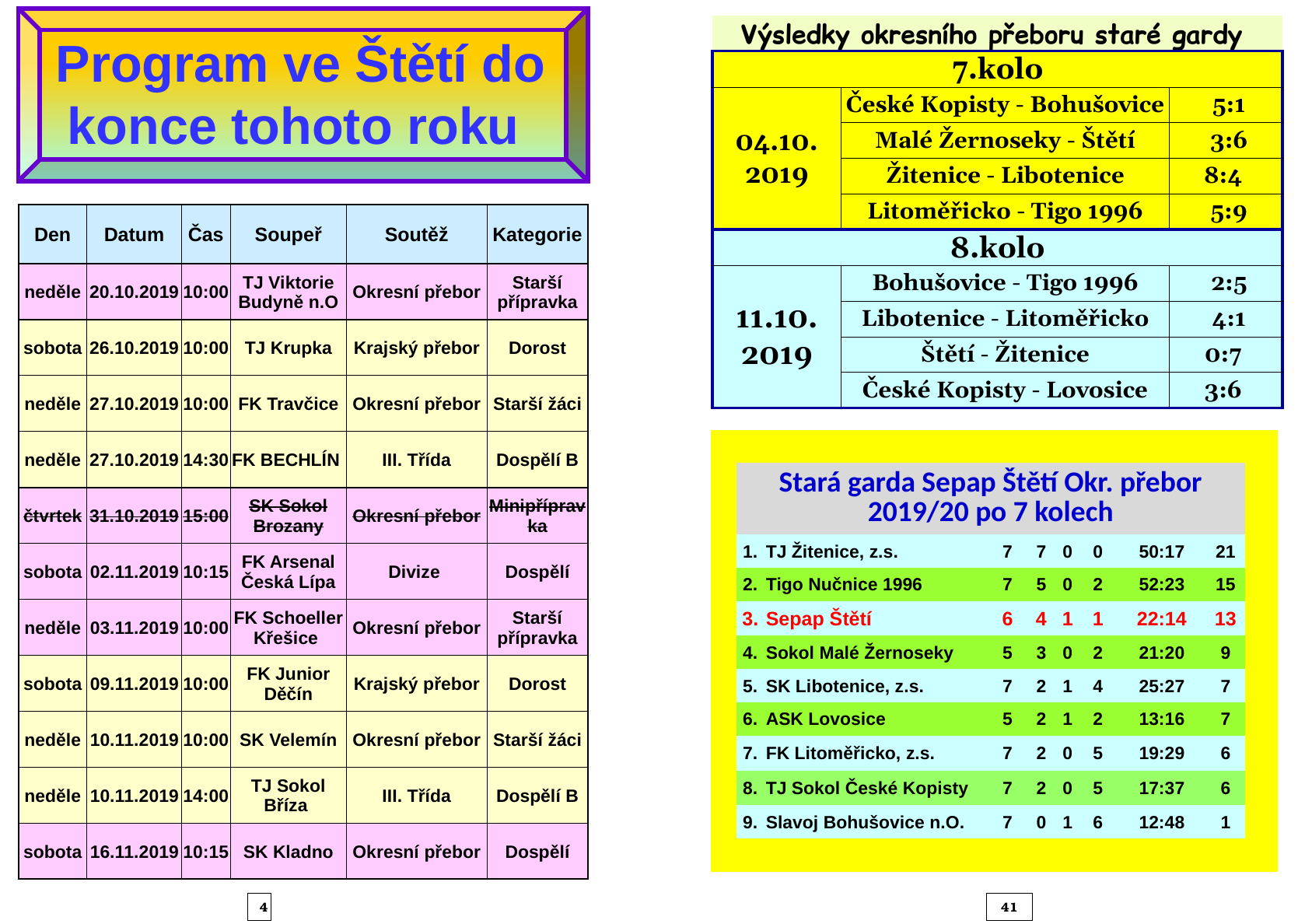

Program ve Štětí do konce tohoto roku
| Výsledky okresního přeboru staré gardy |  |  |
| --- | --- | --- |
| 7.kolo |  |  |
| 04.10. 2019 | České Kopisty - Bohušovice | 5:1 |
|  | Malé Žernoseky - Štětí | 3:6 |
|  | Žitenice - Libotenice | 8:4 |
|  | Litoměřicko - Tigo 1996 | 5:9 |
| 8.kolo |  |  |
| 11.10. 2019 | Bohušovice - Tigo 1996 | 2:5 |
|  | Libotenice - Litoměřicko | 4:1 |
|  | Štětí - Žitenice | 0:7 |
|  | České Kopisty - Lovosice | 3:6 |

| Den | Datum | Čas | Soupeř | Soutěž | Kategorie |
| --- | --- | --- | --- | --- | --- |
| neděle | 20.10.2019 | 10:00 | TJ Viktorie Budyně n.O | Okresní přebor | Starší přípravka |
| sobota | 26.10.2019 | 10:00 | TJ Krupka | Krajský přebor | Dorost |
| neděle | 27.10.2019 | 10:00 | FK Travčice | Okresní přebor | Starší žáci |
| neděle | 27.10.2019 | 14:30 | FK BECHLÍN | III. Třída | Dospělí B |
| čtvrtek | 31.10.2019 | 15:00 | SK Sokol Brozany | Okresní přebor | Minipřípravka |
| sobota | 02.11.2019 | 10:15 | FK Arsenal Česká Lípa | Divize | Dospělí |
| neděle | 03.11.2019 | 10:00 | FK Schoeller Křešice | Okresní přebor | Starší přípravka |
| sobota | 09.11.2019 | 10:00 | FK Junior Děčín | Krajský přebor | Dorost |
| neděle | 10.11.2019 | 10:00 | SK Velemín | Okresní přebor | Starší žáci |
| neděle | 10.11.2019 | 14:00 | TJ Sokol Bříza | III. Třída | Dospělí B |
| sobota | 16.11.2019 | 10:15 | SK Kladno | Okresní přebor | Dospělí |
|  |  |  |  |  |  |  |  |  |  |
| --- | --- | --- | --- | --- | --- | --- | --- | --- | --- |
|  | Stará garda Sepap Štětí Okr. přebor 2019/20 po 7 kolech |  |  |  |  |  |  |  |  |
|  | 1. | TJ Žitenice, z.s. | 7 | 7 | 0 | 0 | 50:17 | 21 |  |
|  | 2. | Tigo Nučnice 1996 | 7 | 5 | 0 | 2 | 52:23 | 15 |  |
|  | 3. | Sepap Štětí | 6 | 4 | 1 | 1 | 22:14 | 13 |  |
|  | 4. | Sokol Malé Žernoseky | 5 | 3 | 0 | 2 | 21:20 | 9 |  |
|  | 5. | SK Libotenice, z.s. | 7 | 2 | 1 | 4 | 25:27 | 7 |  |
|  | 6. | ASK Lovosice | 5 | 2 | 1 | 2 | 13:16 | 7 |  |
|  | 7. | FK Litoměřicko, z.s. | 7 | 2 | 0 | 5 | 19:29 | 6 |  |
|  | 8. | TJ Sokol České Kopisty | 7 | 2 | 0 | 5 | 17:37 | 6 |  |
|  | 9. | Slavoj Bohušovice n.O. | 7 | 0 | 1 | 6 | 12:48 | 1 |  |
|  |  |  |  |  |  |  |  |  |  |
4
41